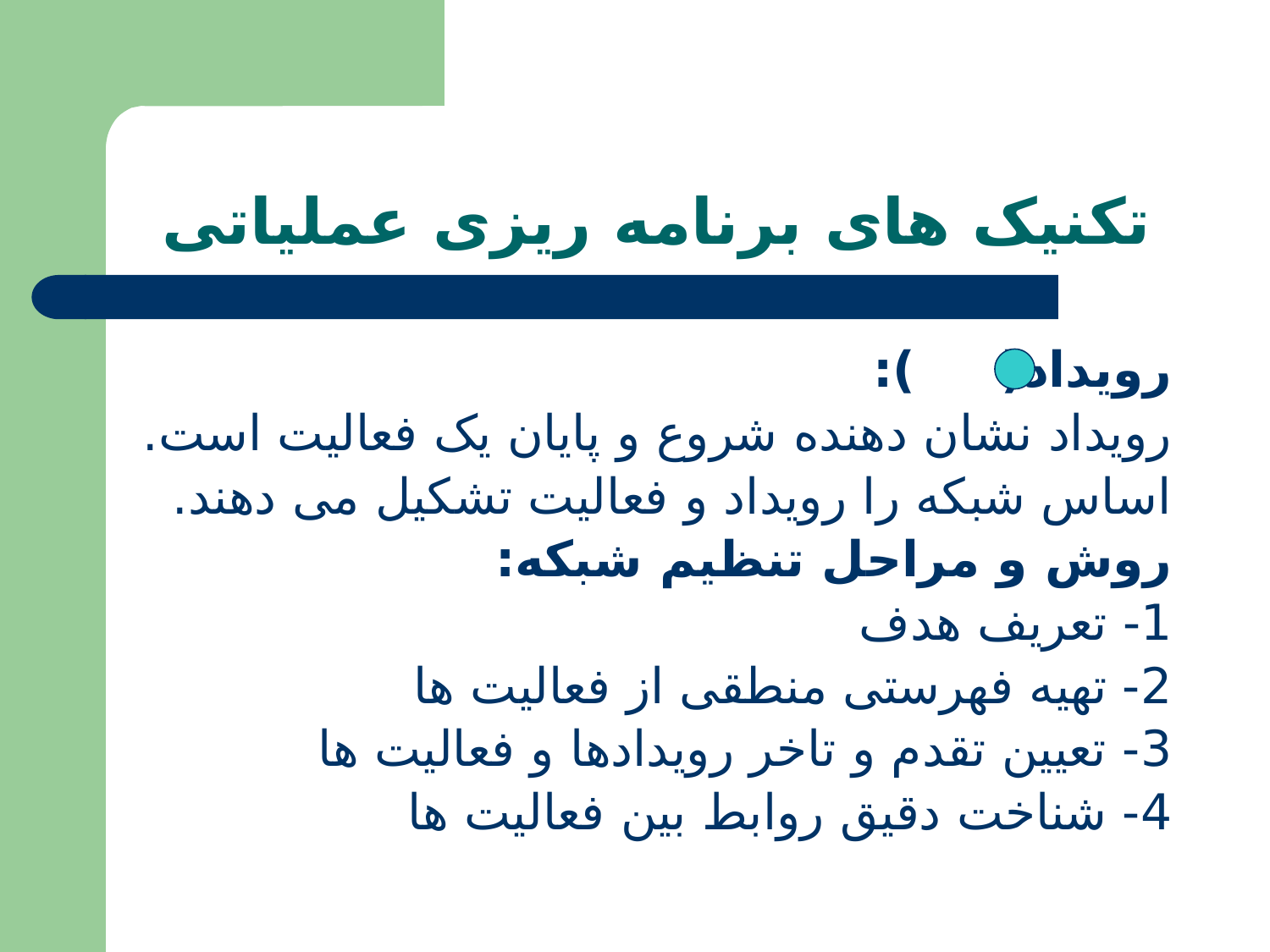

تکنیک های برنامه ریزی عملیاتی
رویداد(     ):
رویداد نشان دهنده شروع و پایان یک فعالیت است.
اساس شبکه را رویداد و فعالیت تشکیل می دهند.
روش و مراحل تنظیم شبکه:
	1- تعریف هدف
	2- تهیه فهرستی منطقی از فعالیت ها
	3- تعیین تقدم و تاخر رویدادها و فعالیت ها
	4- شناخت دقیق روابط بین فعالیت ها